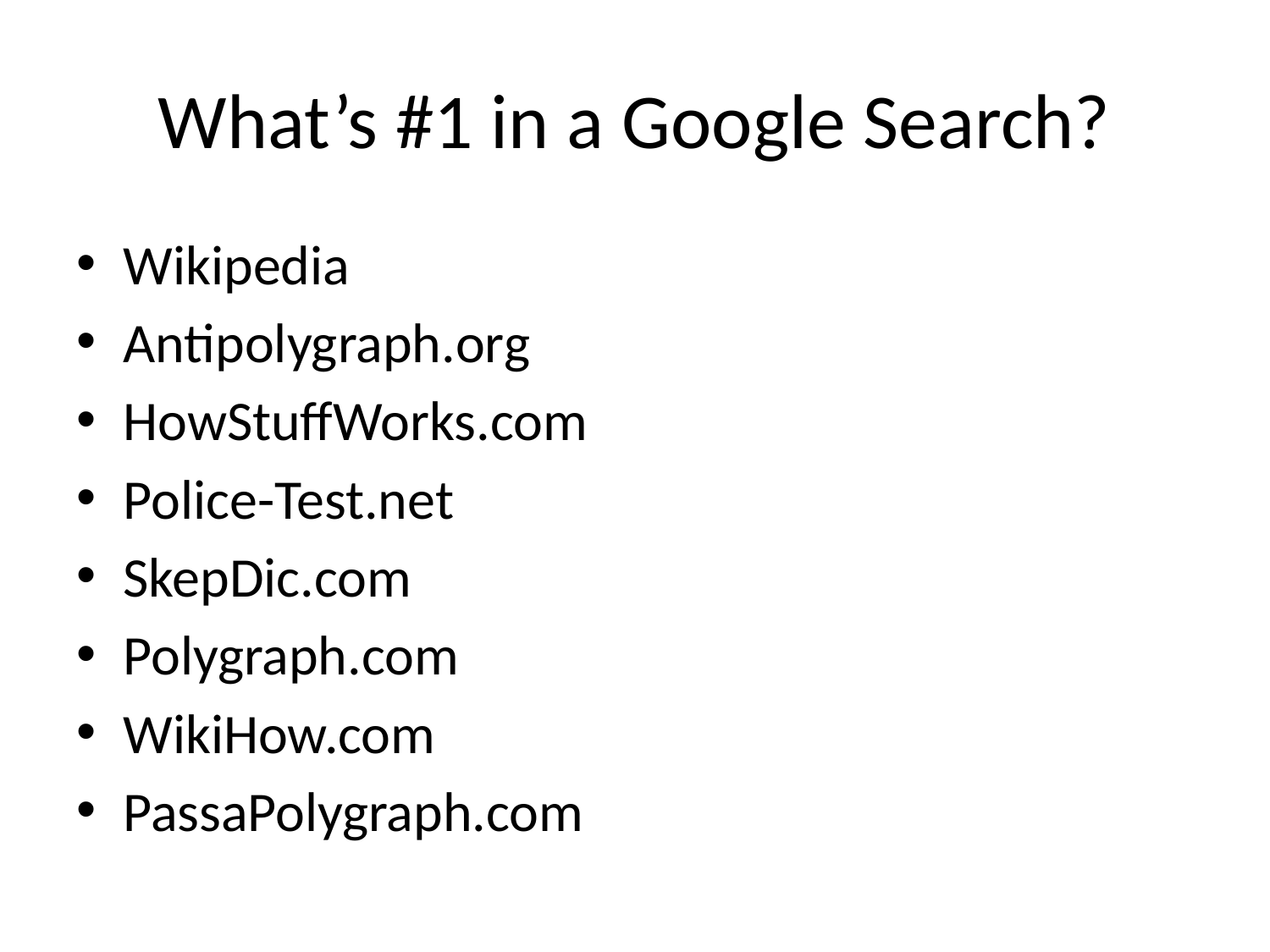

# What’s #1 in a Google Search?
Wikipedia
Antipolygraph.org
HowStuffWorks.com
Police-Test.net
SkepDic.com
Polygraph.com
WikiHow.com
PassaPolygraph.com